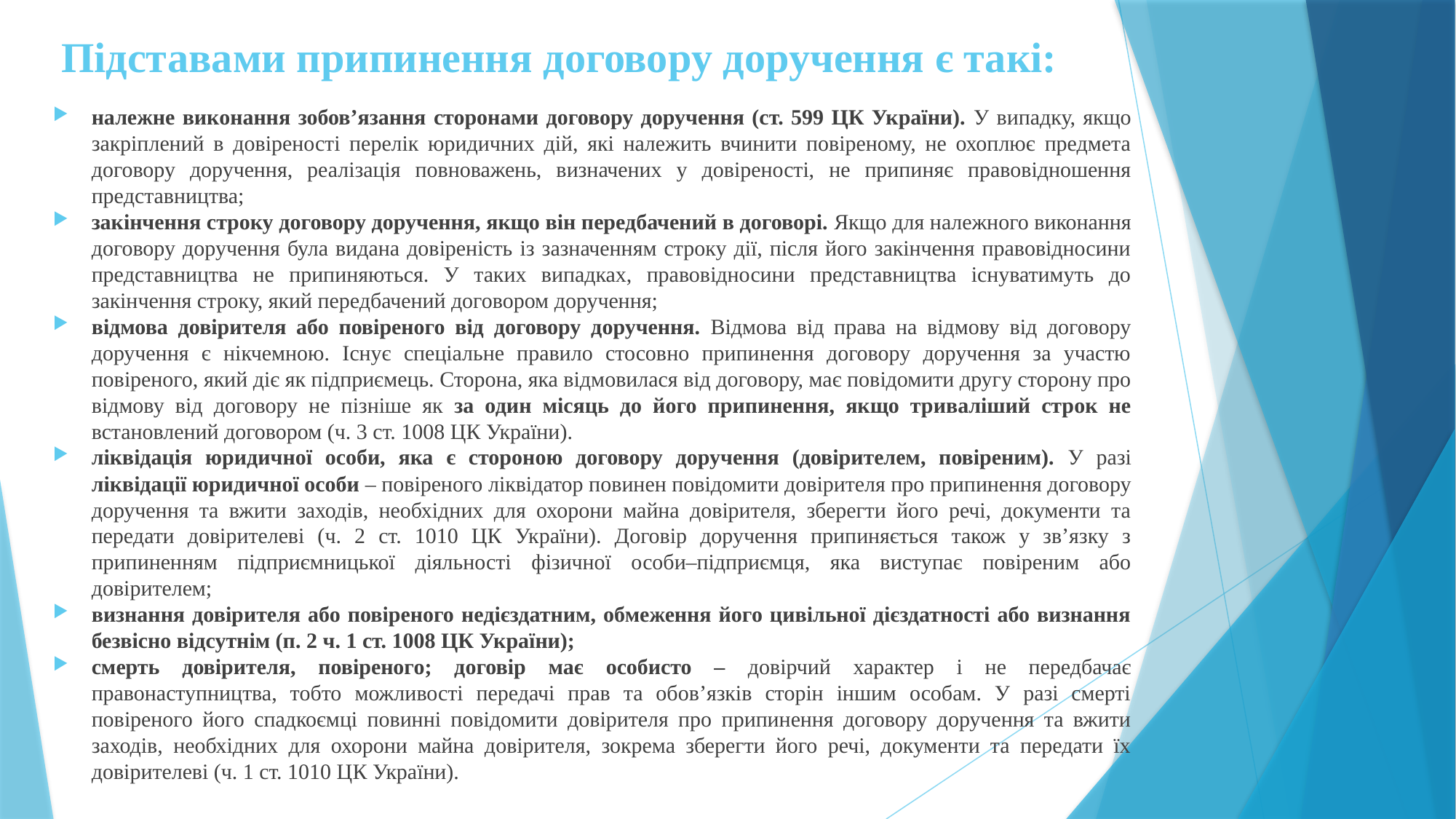

# Підставами припинення договору доручення є такі:
належне виконання зобов’язання сторонами договору доручення (ст. 599 ЦК України). У випадку, якщо закріплений в довіреності перелік юридичних дій, які належить вчинити повіреному, не охоплює предмета договору доручення, реалізація повноважень, визначених у довіреності, не припиняє правовідношення представництва;
закінчення строку договору доручення, якщо він передбачений в договорі. Якщо для належного виконання договору доручення була видана довіреність із зазначенням строку дії, після його закінчення правовідносини представництва не припиняються. У таких випадках, правовідносини представництва існуватимуть до закінчення строку, який передбачений договором доручення;
відмова довірителя або повіреного від договору доручення. Відмова від права на відмову від договору доручення є нікчемною. Існує спеціальне правило стосовно припинення договору доручення за участю повіреного, який діє як підприємець. Сторона, яка відмовилася від договору, має повідомити другу сторону про відмову від договору не пізніше як за один місяць до його припинення, якщо триваліший строк не встановлений договором (ч. 3 ст. 1008 ЦК України).
ліквідація юридичної особи, яка є стороною договору доручення (довірителем, повіреним). У разі ліквідації юридичної особи – повіреного ліквідатор повинен повідомити довірителя про припинення договору доручення та вжити заходів, необхідних для охорони майна довірителя, зберегти його речі, документи та передати довірителеві (ч. 2 ст. 1010 ЦК України). Договір доручення припиняється також у зв’язку з припиненням підприємницької діяльності фізичної особи–підприємця, яка виступає повіреним або довірителем;
визнання довірителя або повіреного недієздатним, обмеження його цивільної дієздатності або визнання безвісно відсутнім (п. 2 ч. 1 ст. 1008 ЦК України);
смерть довірителя, повіреного; договір має особисто – довірчий характер і не передбачає правонаступництва, тобто можливості передачі прав та обов’язків сторін іншим особам. У разі смерті повіреного його спадкоємці повинні повідомити довірителя про припинення договору доручення та вжити заходів, необхідних для охорони майна довірителя, зокрема зберегти його речі, документи та передати їх довірителеві (ч. 1 ст. 1010 ЦК України).